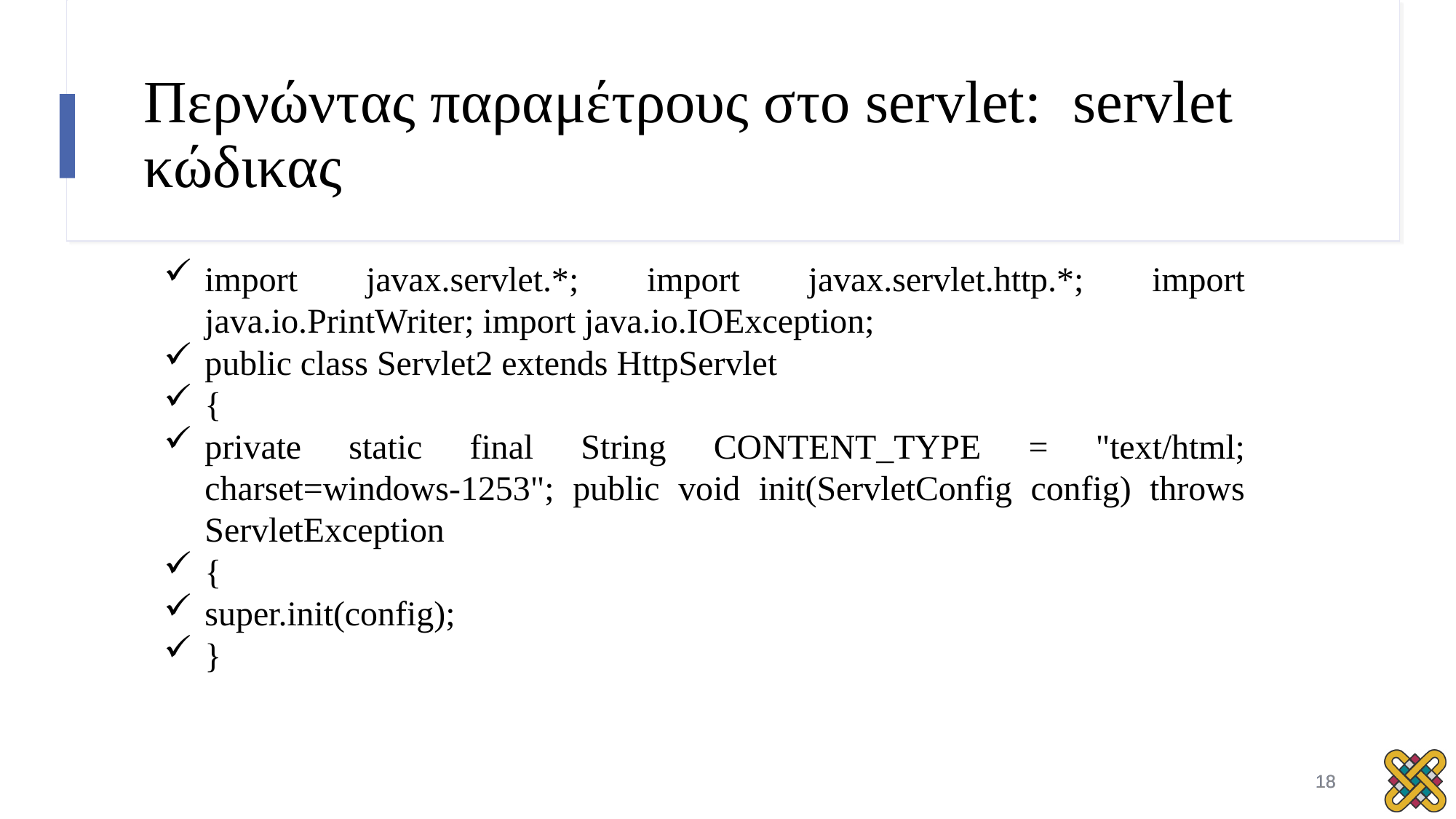

# Περνώντας παραμέτρους στο servlet:  servlet κώδικας
import javax.servlet.*; import javax.servlet.http.*; import java.io.PrintWriter; import java.io.IOException;
public class Servlet2 extends HttpServlet
{
private static final String CONTENT_TYPE = "text/html; charset=windows-1253"; public void init(ServletConfig config) throws ServletException
{
super.init(config);
}
18
18